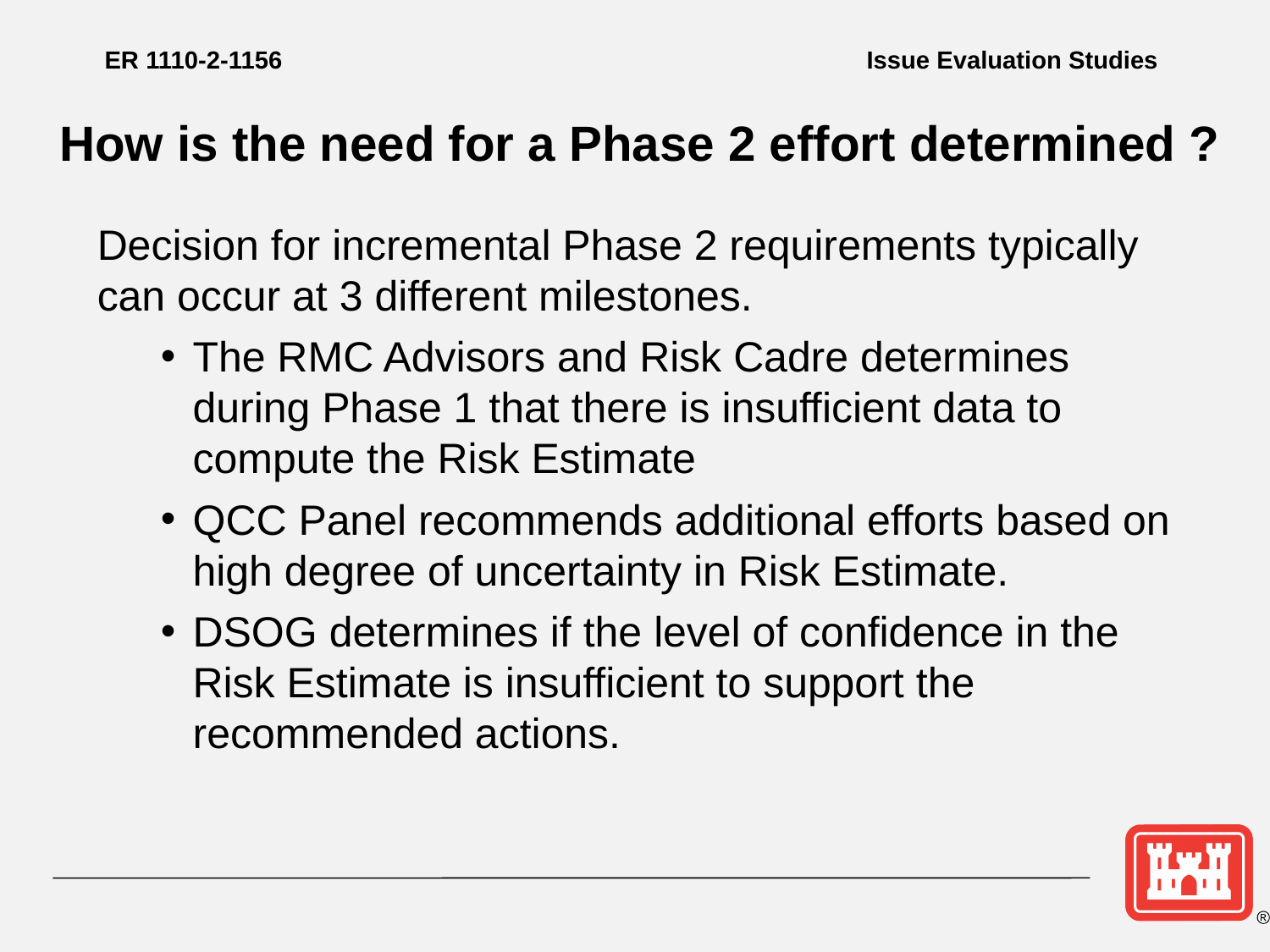

# ER 1110-2-1156					Issue Evaluation Studies
How is the need for a Phase 2 effort determined ?
Decision for incremental Phase 2 requirements typically can occur at 3 different milestones.
The RMC Advisors and Risk Cadre determines during Phase 1 that there is insufficient data to compute the Risk Estimate
QCC Panel recommends additional efforts based on high degree of uncertainty in Risk Estimate.
DSOG determines if the level of confidence in the Risk Estimate is insufficient to support the recommended actions.